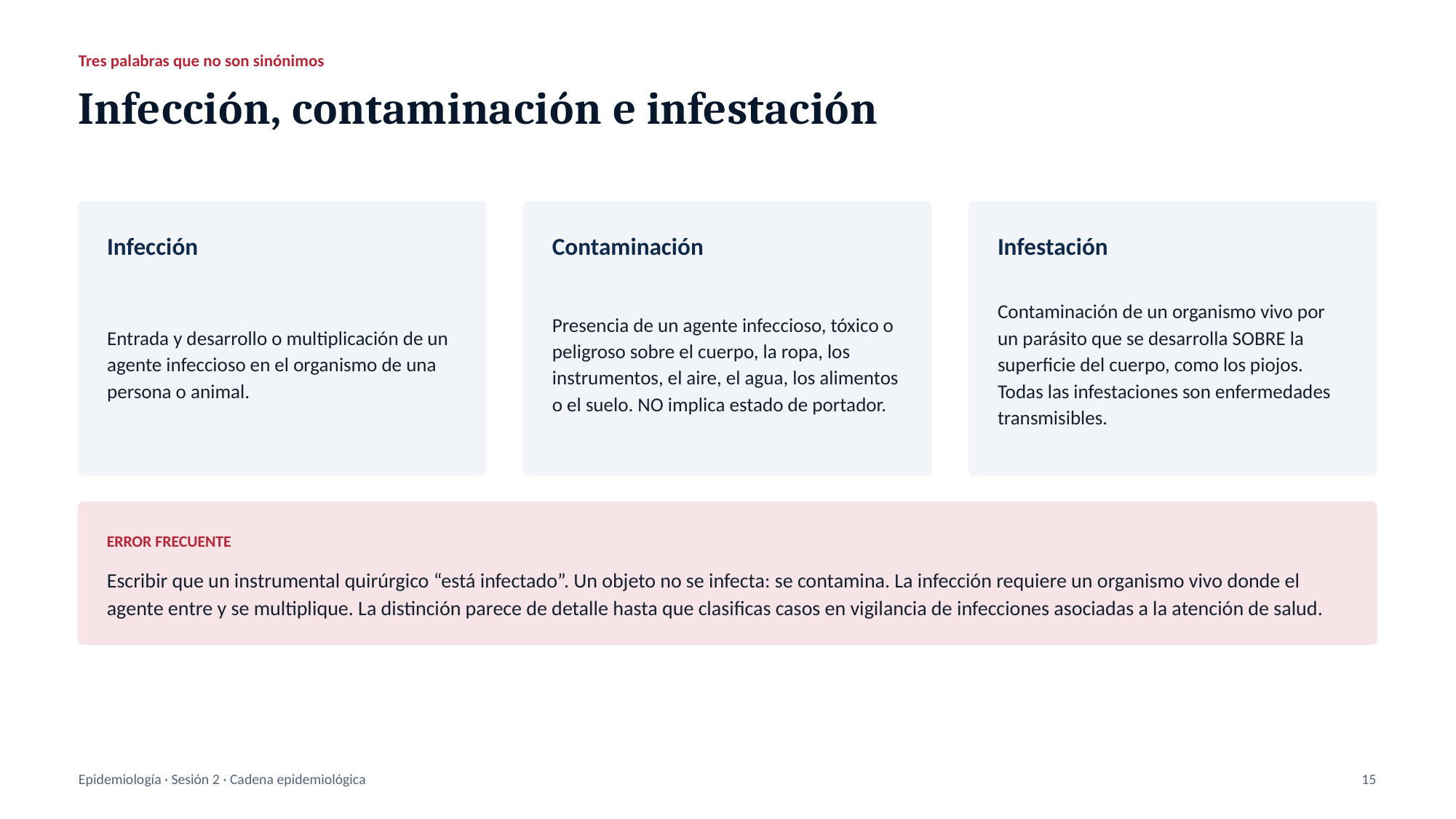

Tres palabras que no son sinónimos
Infección, contaminación e infestación

Infección
Contaminación
Infestación
Entrada y desarrollo o multiplicación de un agente infeccioso en el organismo de una persona o animal.
Presencia de un agente infeccioso, tóxico o peligroso sobre el cuerpo, la ropa, los instrumentos, el aire, el agua, los alimentos o el suelo. NO implica estado de portador.
Contaminación de un organismo vivo por un parásito que se desarrolla SOBRE la superficie del cuerpo, como los piojos. Todas las infestaciones son enfermedades transmisibles.

ERROR FRECUENTE
Escribir que un instrumental quirúrgico “está infectado”. Un objeto no se infecta: se contamina. La infección requiere un organismo vivo donde el agente entre y se multiplique. La distinción parece de detalle hasta que clasificas casos en vigilancia de infecciones asociadas a la atención de salud.
Epidemiología · Sesión 2 · Cadena epidemiológica
15